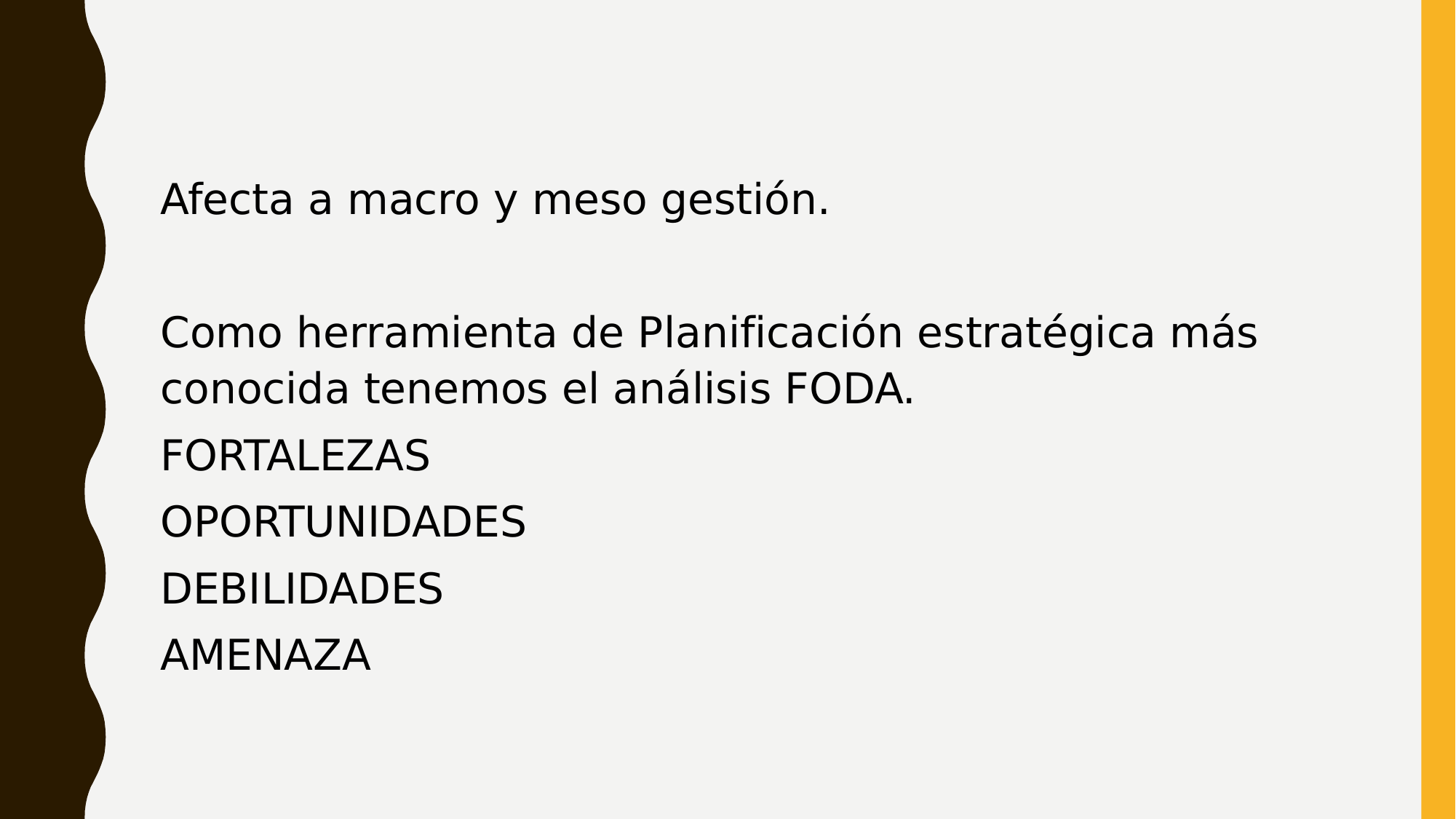

Afecta a macro y meso gestión.

Como herramienta de Planificación estratégica más conocida tenemos el análisis FODA.
FORTALEZAS
OPORTUNIDADES
DEBILIDADES
AMENAZA